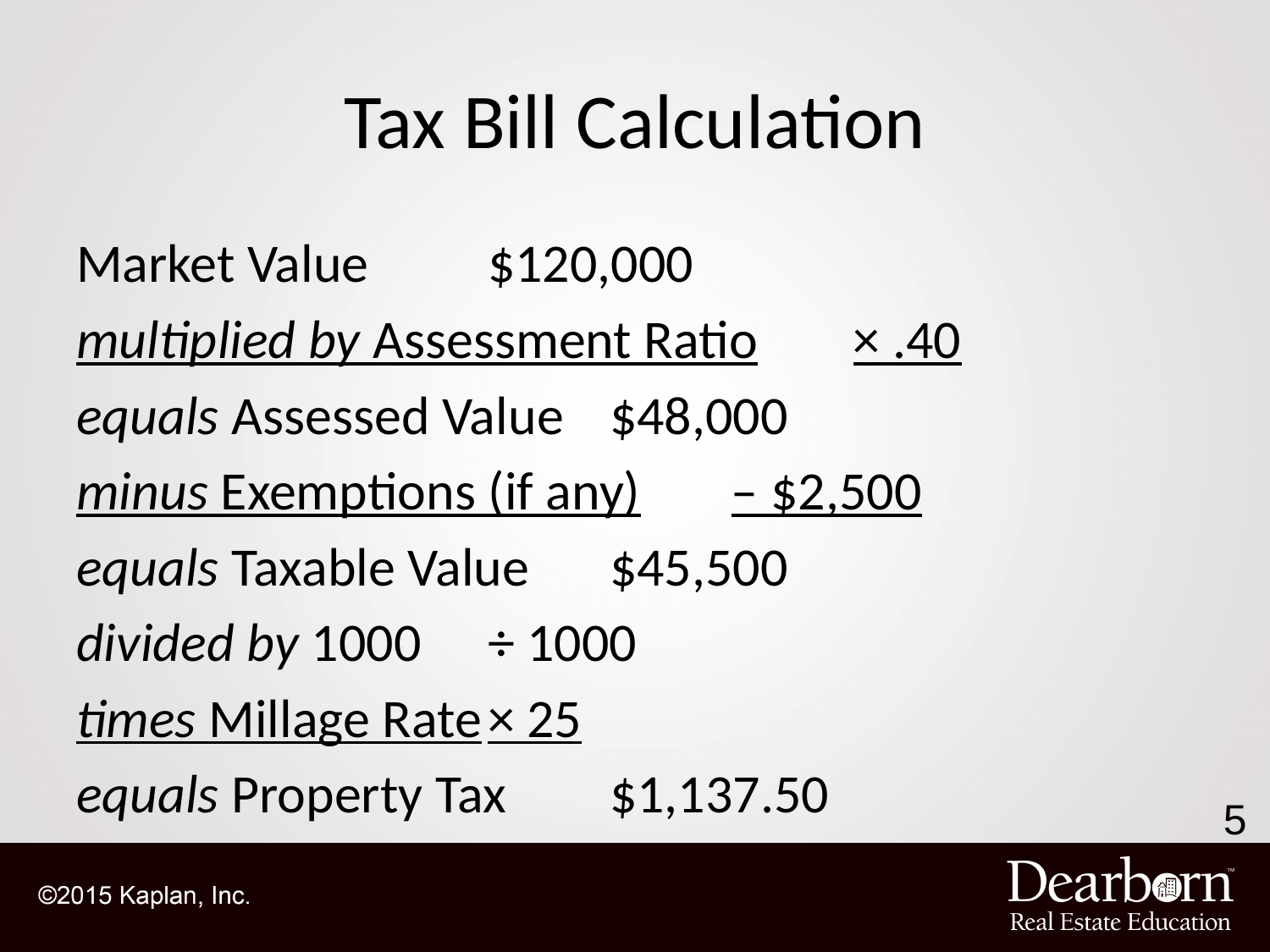

# Tax Bill Calculation
Market Value	$120,000
multiplied by Assessment Ratio	× .40
equals Assessed Value	$48,000
minus Exemptions (if any)	– $2,500
equals Taxable Value	$45,500
divided by 1000	÷ 1000
times Millage Rate	× 25
equals Property Tax	$1,137.50
5